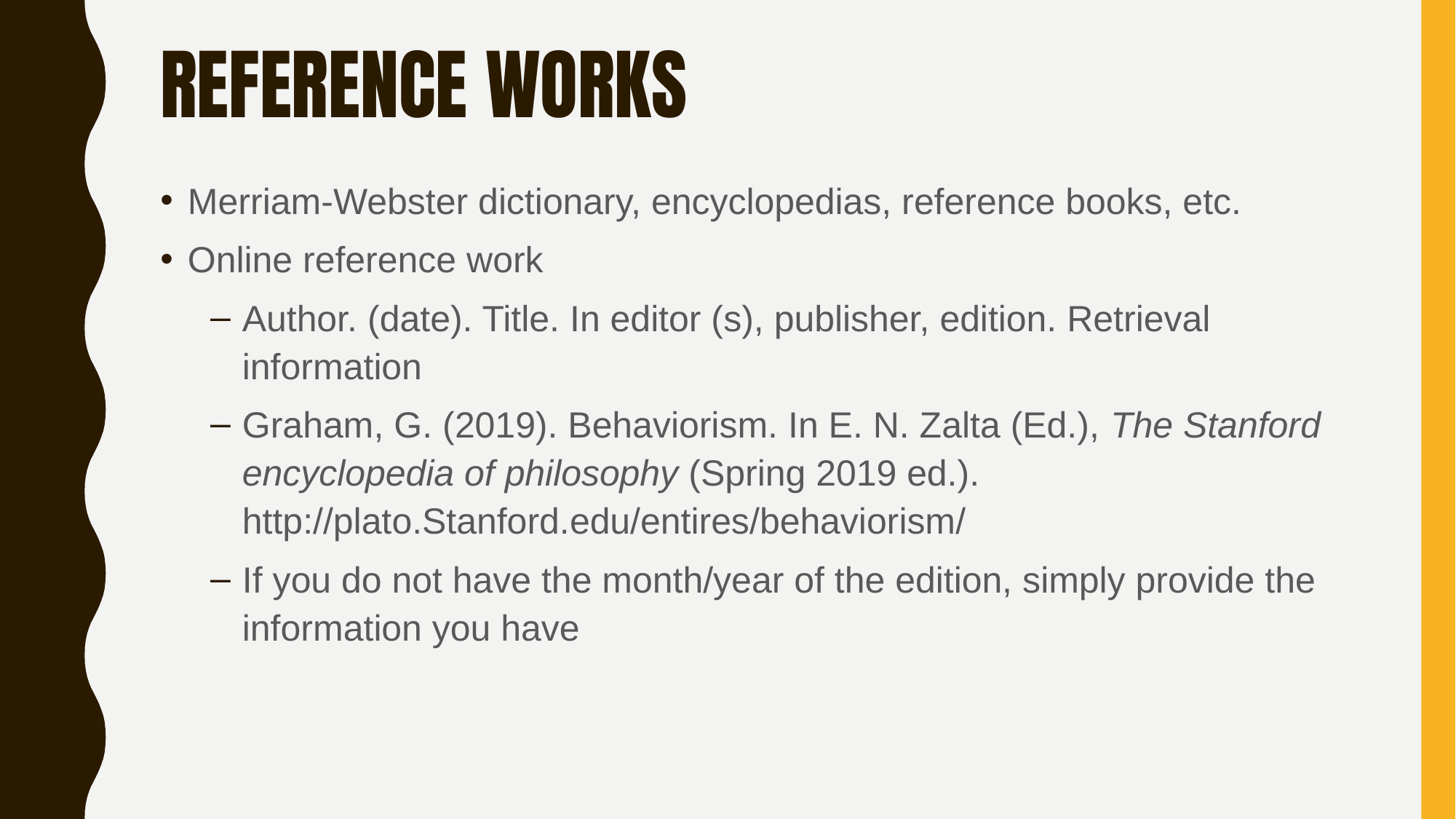

# REFERENCE WORKS
Merriam-Webster dictionary, encyclopedias, reference books, etc.
Online reference work
Author. (date). Title. In editor (s), publisher, edition. Retrieval information
Graham, G. (2019). Behaviorism. In E. N. Zalta (Ed.), The Stanford encyclopedia of philosophy (Spring 2019 ed.).  http://plato.Stanford.edu/entires/behaviorism/
If you do not have the month/year of the edition, simply provide the information you have